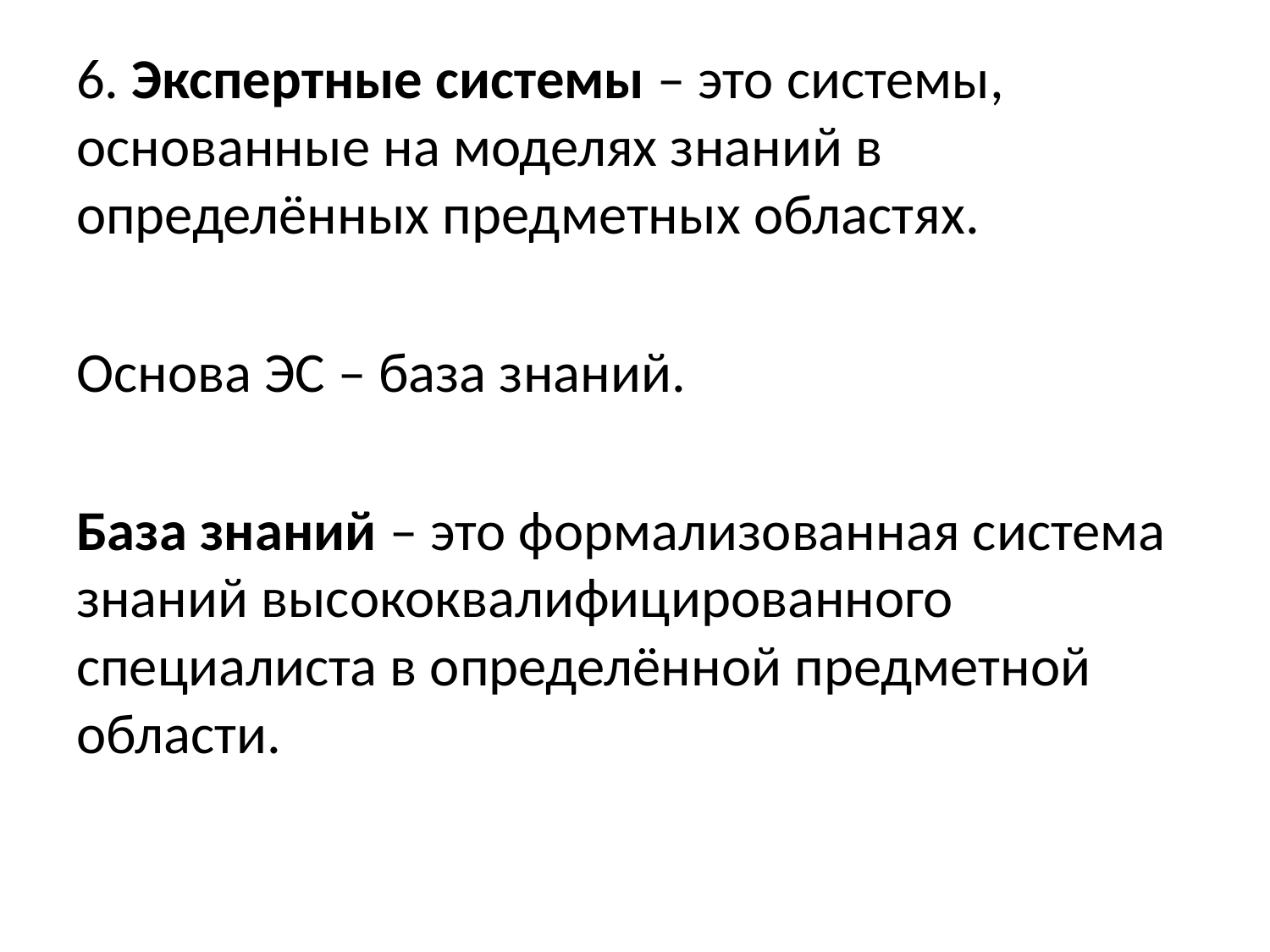

6. Экспертные системы – это системы, основанные на моделях знаний в определённых предметных областях.

Основа ЭС – база знаний.

База знаний – это формализованная система знаний высококвалифицированного специалиста в определённой предметной области.